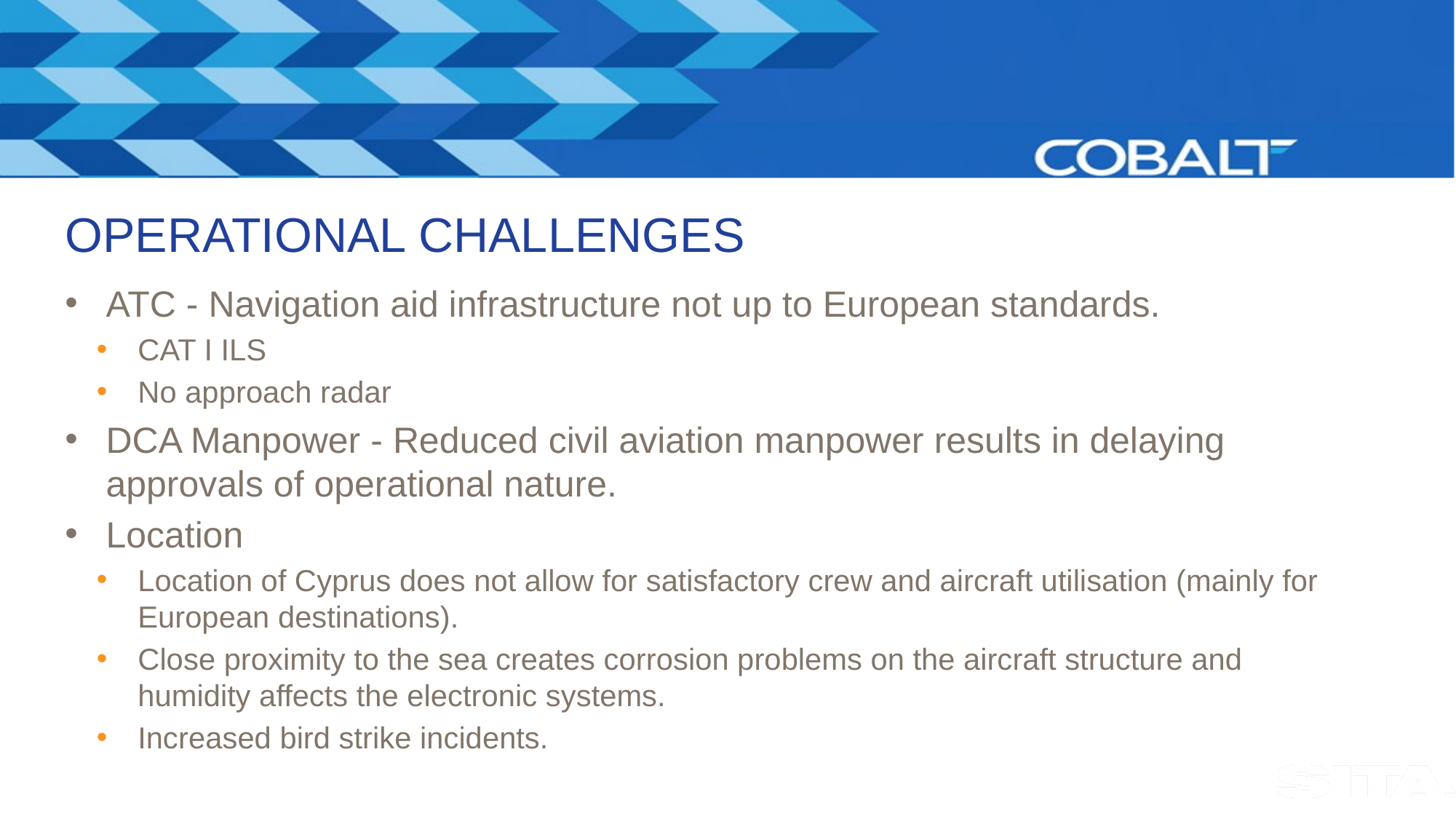

# OPERATIONAL CHALLENGES
ATC - Navigation aid infrastructure not up to European standards.
CAT I ILS
No approach radar
DCA Manpower - Reduced civil aviation manpower results in delaying approvals of operational nature.
Location
Location of Cyprus does not allow for satisfactory crew and aircraft utilisation (mainly for European destinations).
Close proximity to the sea creates corrosion problems on the aircraft structure and humidity affects the electronic systems.
Increased bird strike incidents.